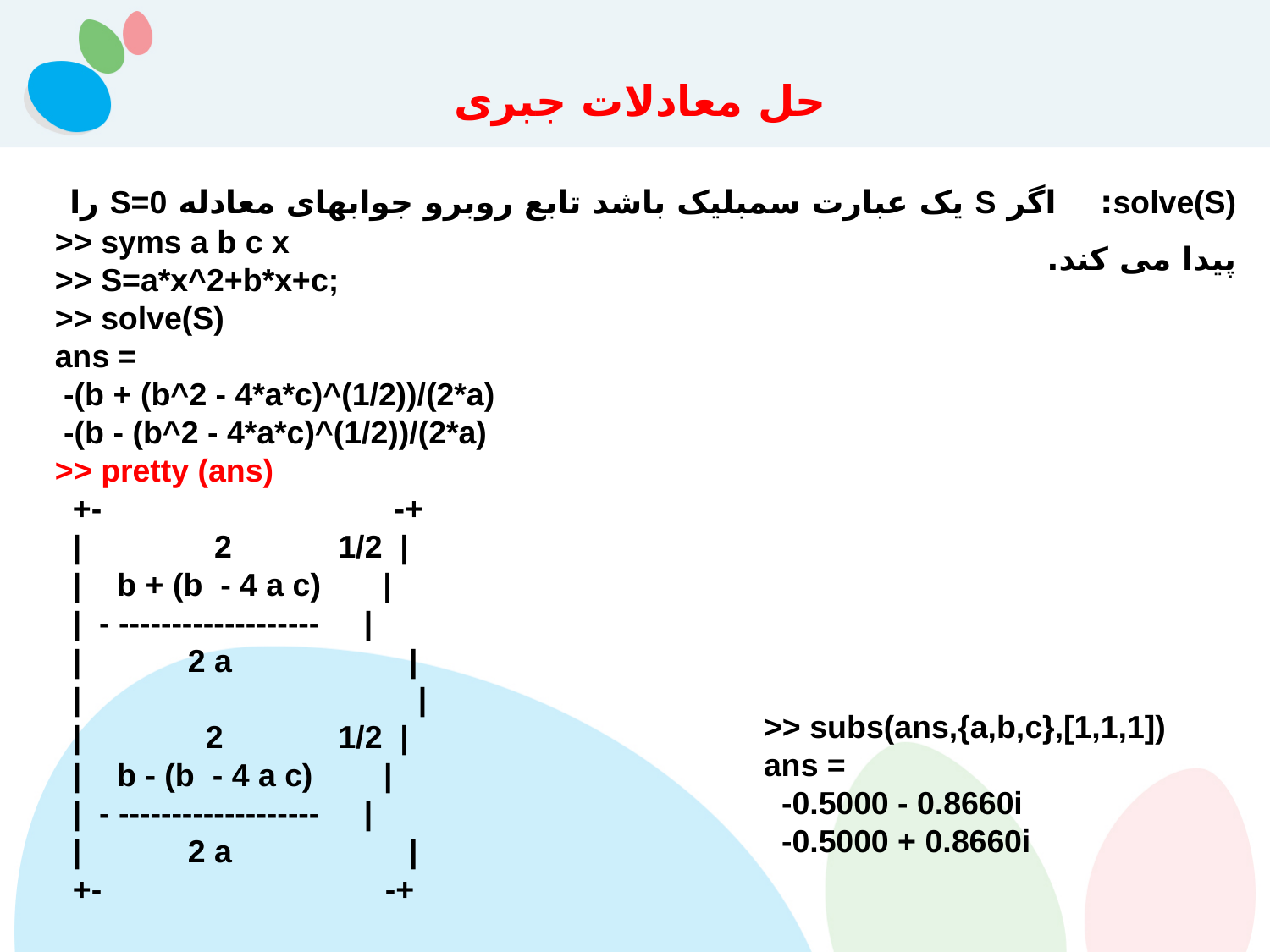

حل معادلات جبری
solve(S):    اگر S یک عبارت سمبلیک باشد تابع روبرو جوابهای معادله S=0 را پیدا می کند.
>> syms a b c x
>> S=a*x^2+b*x+c;
>> solve(S)
ans =
 -(b + (b^2 - 4*a*c)^(1/2))/(2*a)
 -(b - (b^2 - 4*a*c)^(1/2))/(2*a)
>> pretty (ans)
  +-                                 -+
  |               2            1/2  |
  |    b + (b  - 4 a c)       |
  |  - -------------------     |
  |            2 a                    |
  |                                      |
  |              2             1/2  |
  |    b - (b  - 4 a c)        |
  |  - -------------------     |
  |            2 a                    |
  +-                                -+
>> subs(ans,{a,b,c},[1,1,1])
ans =
  -0.5000 - 0.8660i
  -0.5000 + 0.8660i